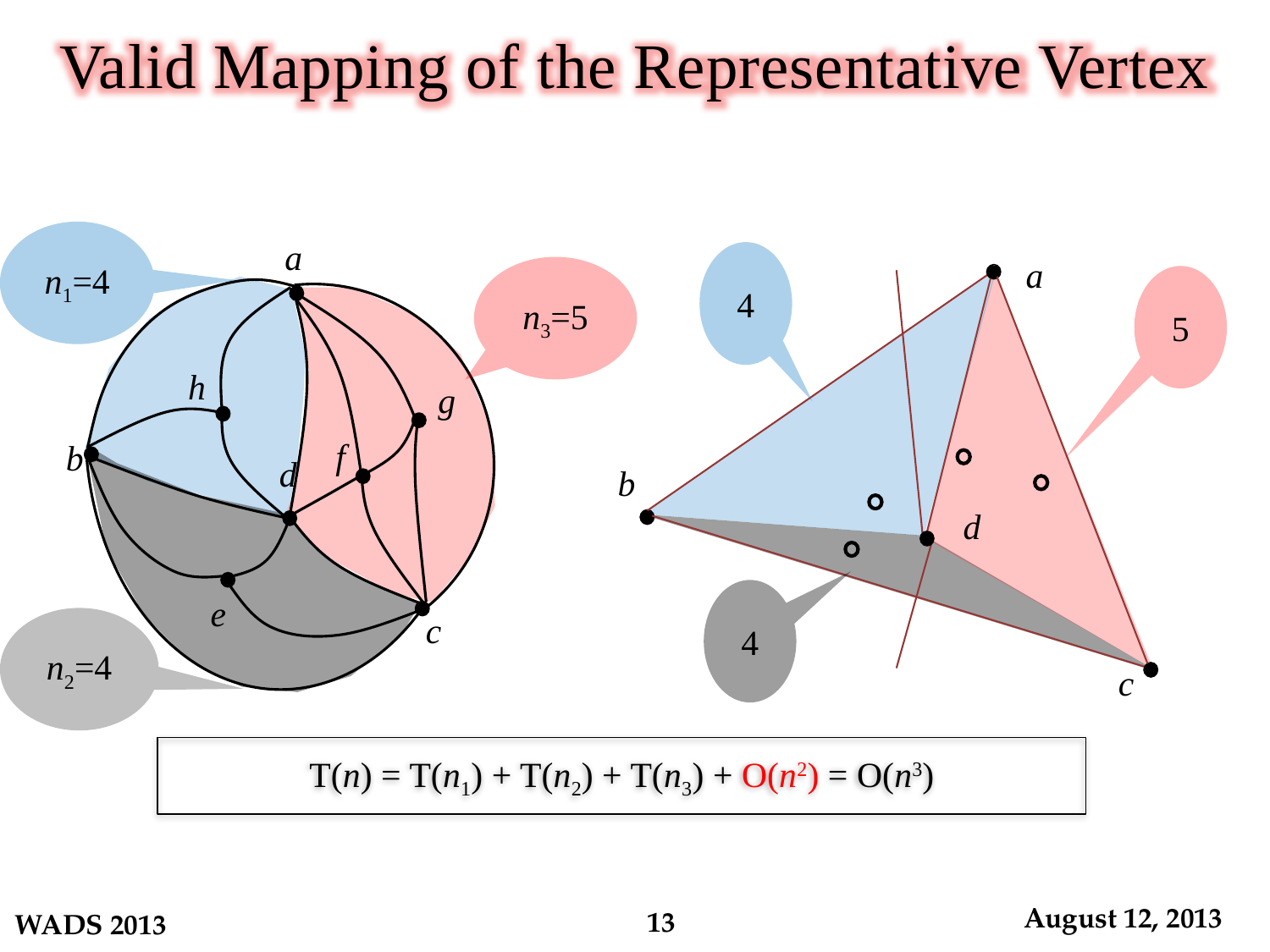

Valid Mapping of the Representative Vertex

n1=4
4
a
n3=5
a

5

h
g

f
b

d

b

d

4

e

n2=4
c

c
T(n) = T(n1) + T(n2) + T(n3) + O(n2) = O(n3)
WADS 2013
August 12, 2013
13